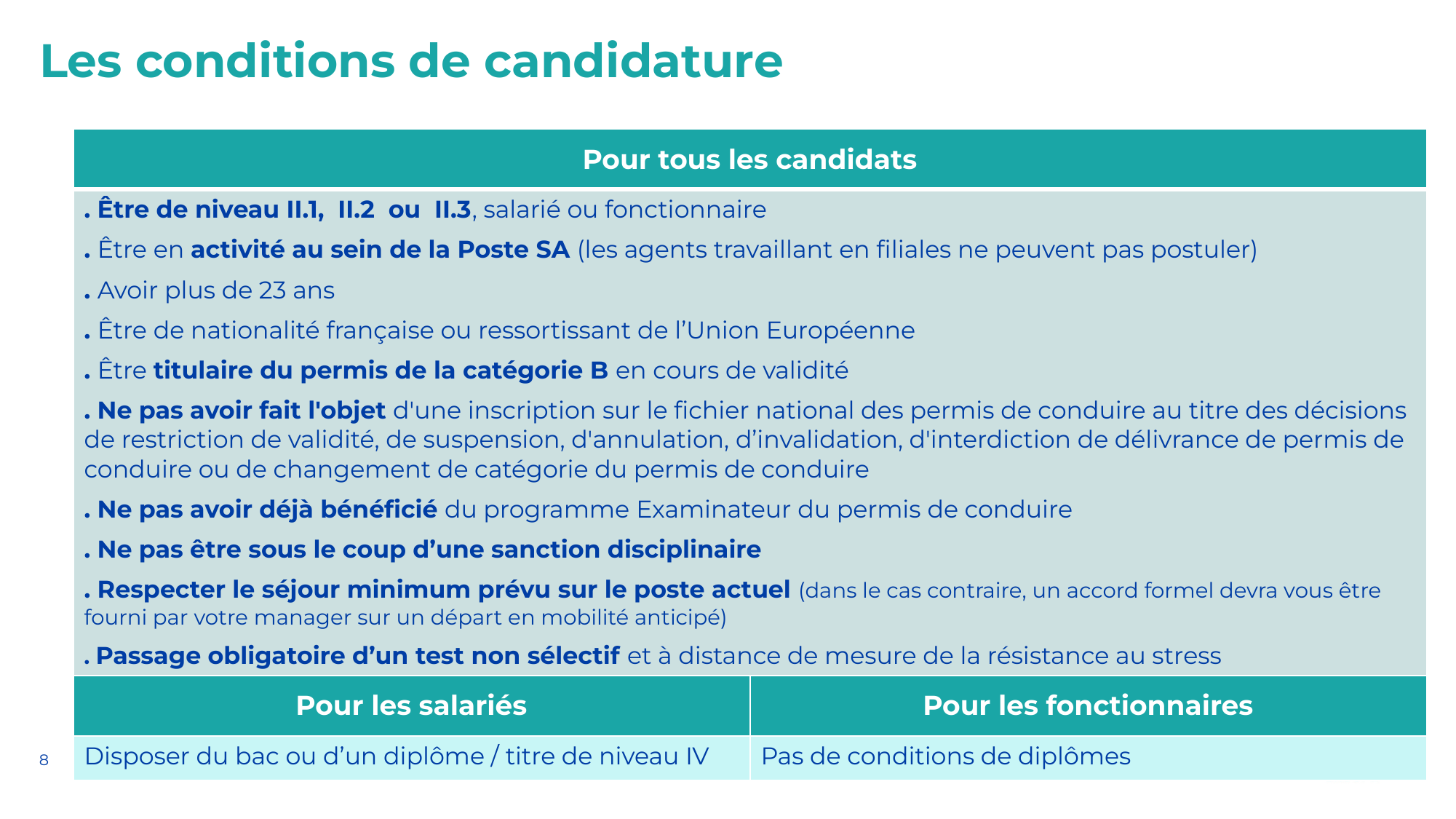

# Les conditions de candidature
| Pour tous les candidats |  |
| --- | --- |
| . Être de niveau II.1, II.2 ou II.3, salarié ou fonctionnaire . Être en activité au sein de la Poste SA (les agents travaillant en filiales ne peuvent pas postuler) . Avoir plus de 23 ans . Être de nationalité française ou ressortissant de l’Union Européenne . Être titulaire du permis de la catégorie B en cours de validité . Ne pas avoir fait l'objet d'une inscription sur le fichier national des permis de conduire au titre des décisions de restriction de validité, de suspension, d'annulation, d’invalidation, d'interdiction de délivrance de permis de conduire ou de changement de catégorie du permis de conduire . Ne pas avoir déjà bénéficié du programme Examinateur du permis de conduire . Ne pas être sous le coup d’une sanction disciplinaire . Respecter le séjour minimum prévu sur le poste actuel (dans le cas contraire, un accord formel devra vous être fourni par votre manager sur un départ en mobilité anticipé) . Passage obligatoire d’un test non sélectif et à distance de mesure de la résistance au stress |  |
| Pour les salariés | Pour les fonctionnaires |
| Disposer du bac ou d’un diplôme / titre de niveau IV | Pas de conditions de diplômes |
8
2026 06_Campagne recrutement EPC